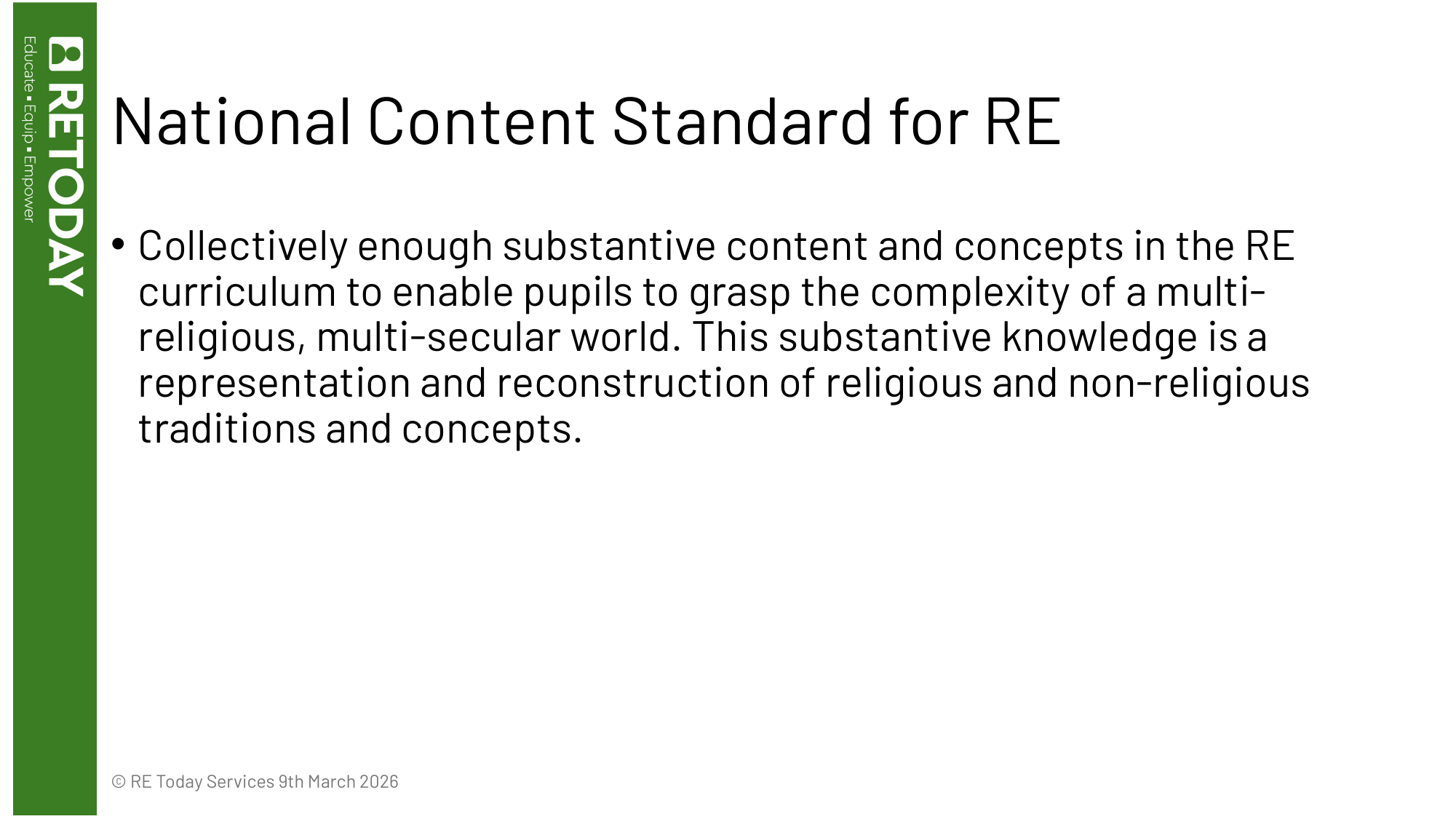

# National Content Standard for RE
Collectively enough substantive content and concepts in the RE curriculum to enable pupils to grasp the complexity of a multi-religious, multi-secular world. This substantive knowledge is a representation and reconstruction of religious and non-religious traditions and concepts.

© RE Today Services 9th March 2026